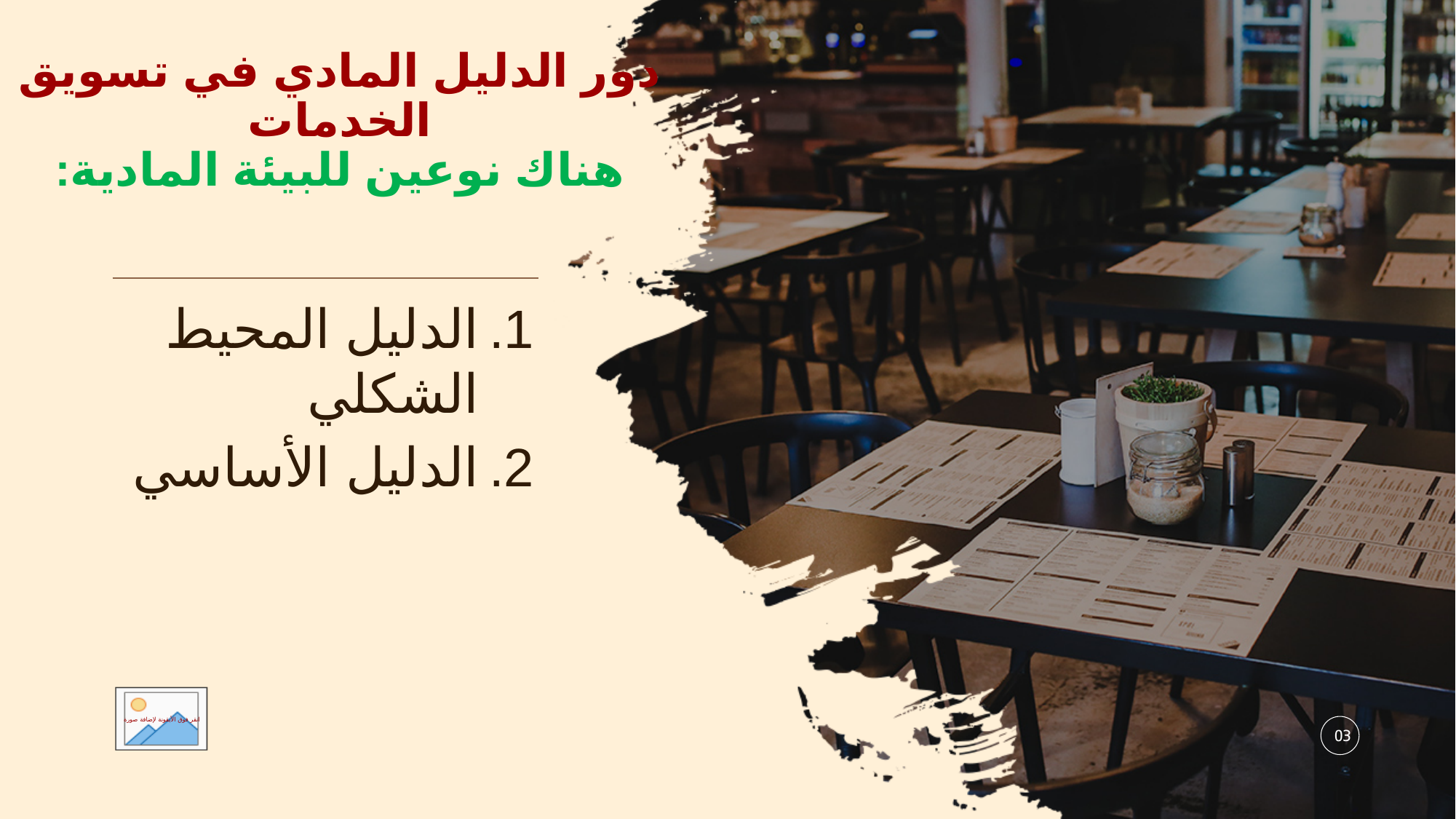

# دور الدليل المادي في تسويق الخدمات هناك نوعين للبيئة المادية:
الدليل المحيط الشكلي
الدليل الأساسي

03